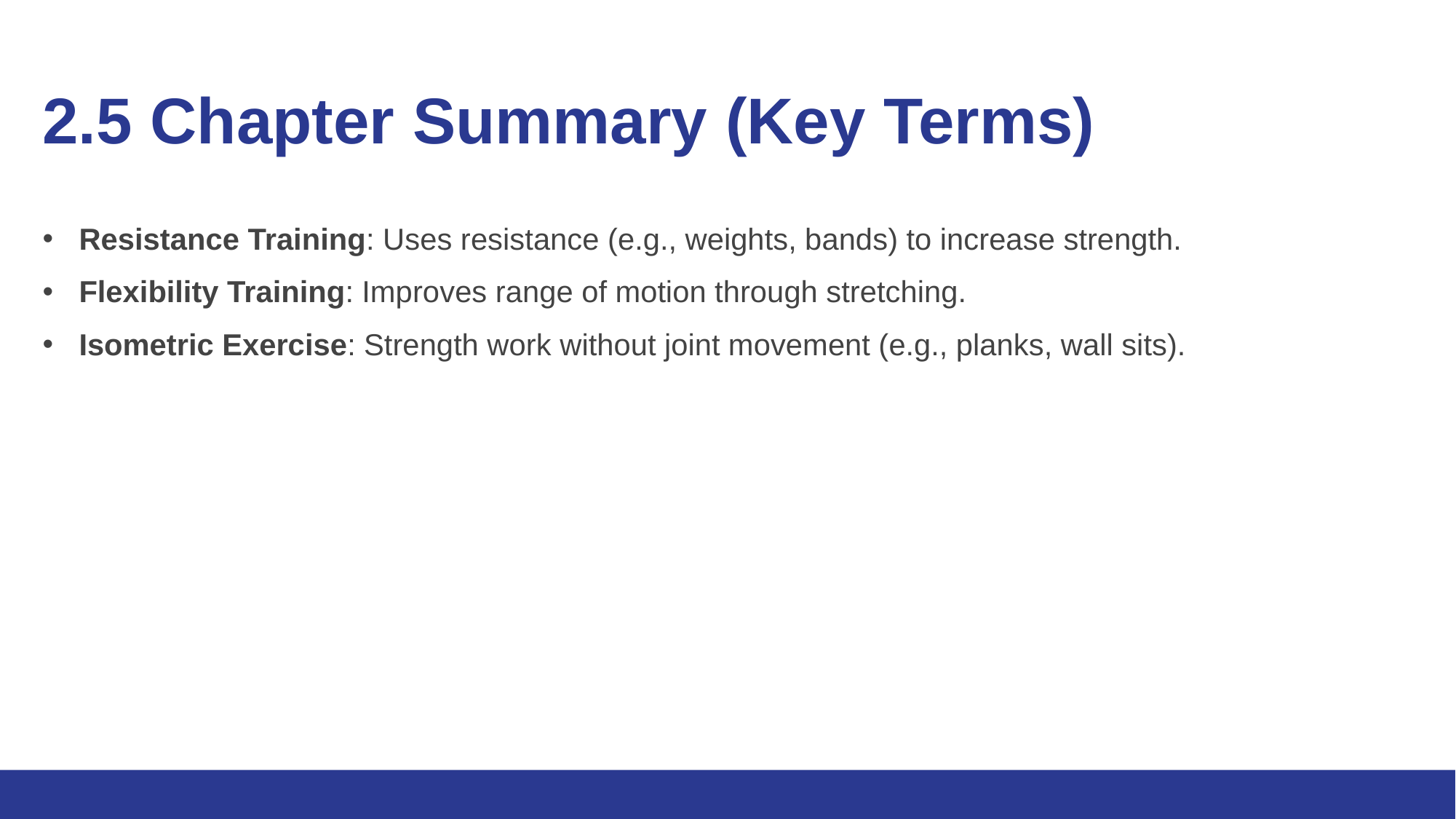

# 2.5 Chapter Summary (Key Terms) 2/2
Resistance Training: Uses resistance (e.g., weights, bands) to increase strength.
Flexibility Training: Improves range of motion through stretching.
Isometric Exercise: Strength work without joint movement (e.g., planks, wall sits).